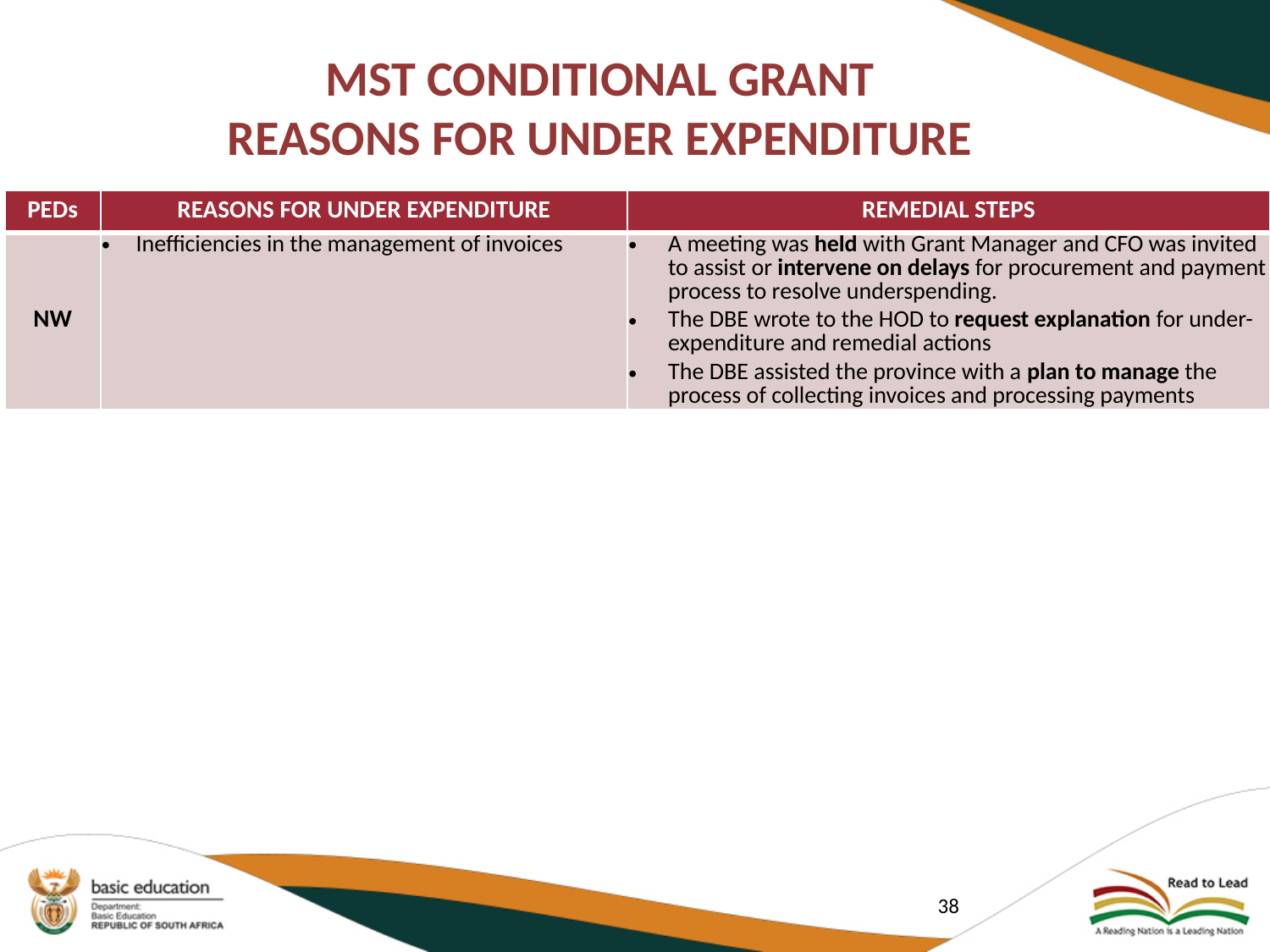

# MST CONDITIONAL GRANT REASONS FOR UNDER EXPENDITURE
| PEDs | REASONS FOR UNDER EXPENDITURE | REMEDIAL STEPS |
| --- | --- | --- |
| NW | Inefficiencies in the management of invoices | A meeting was held with Grant Manager and CFO was invited to assist or intervene on delays for procurement and payment process to resolve underspending. The DBE wrote to the HOD to request explanation for under-expenditure and remedial actions The DBE assisted the province with a plan to manage the process of collecting invoices and processing payments |
38